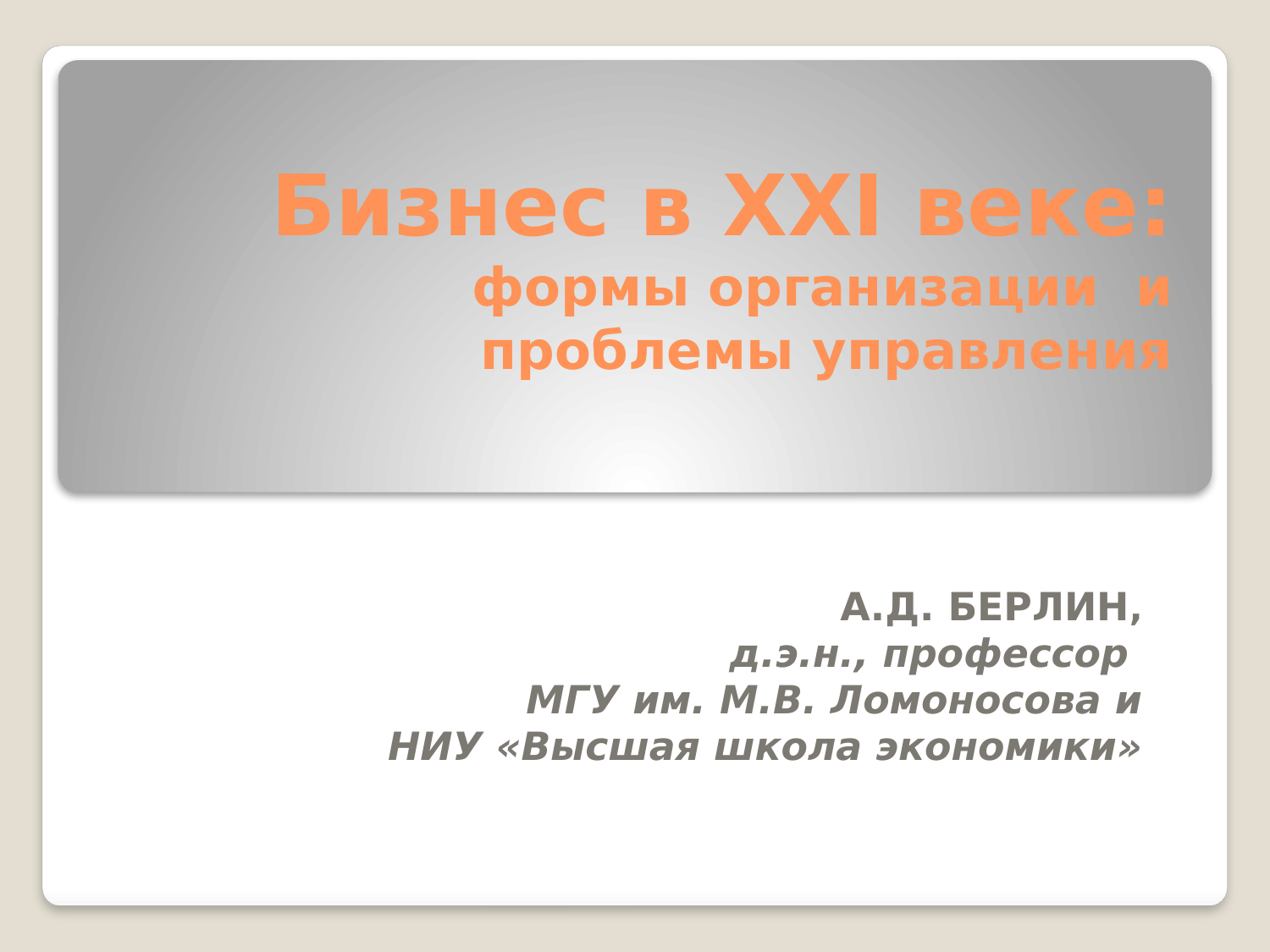

# Бизнес в ХХI веке: формы организации  и проблемы управления

                                                А.Д. БЕРЛИН,
                   д.э.н., профессор
МГУ им. М.В. Ломоносова и
           НИУ «Высшая школа экономики»